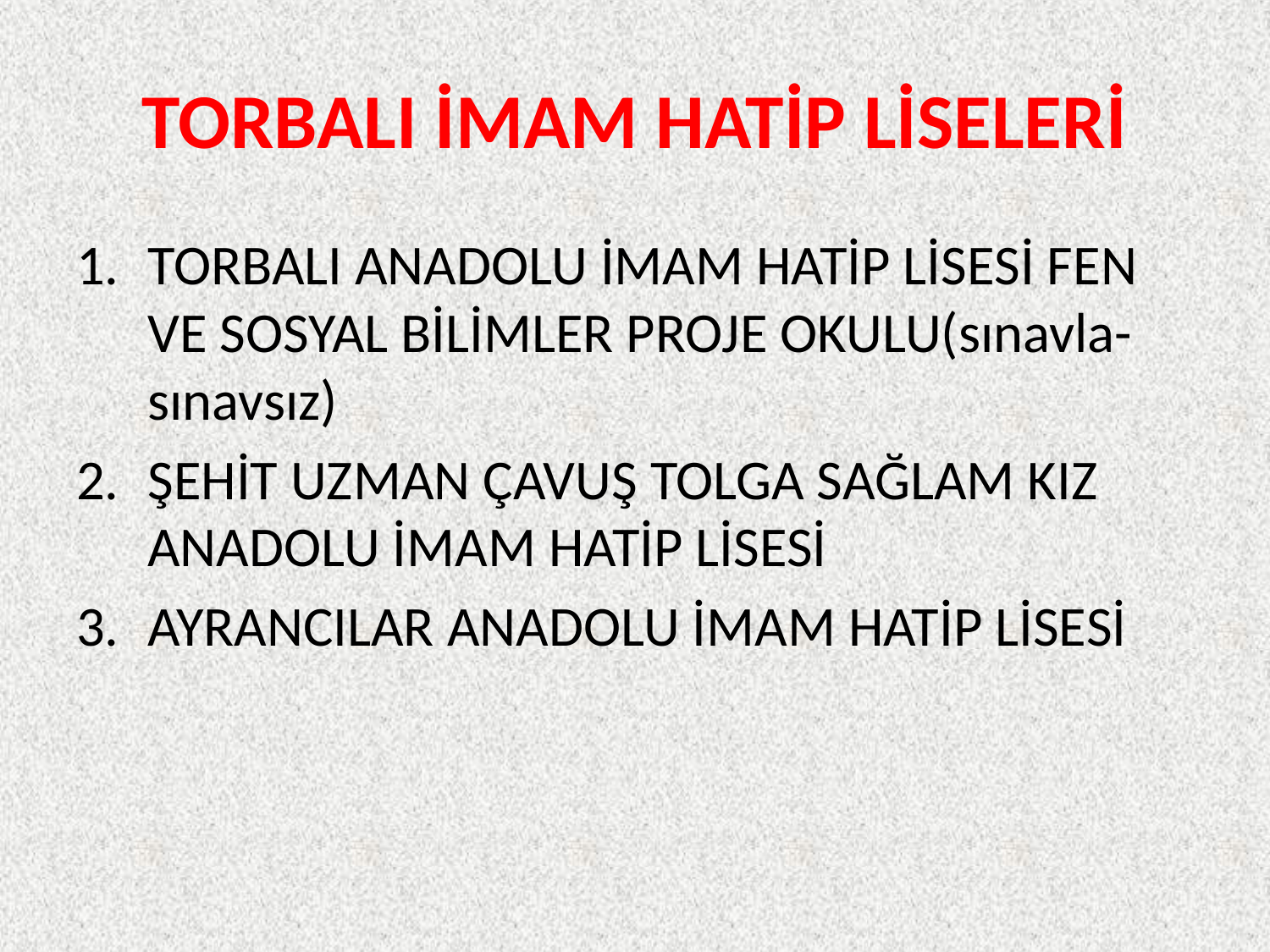

# TORBALI İMAM HATİP LİSELERİ
TORBALI ANADOLU İMAM HATİP LİSESİ FEN VE SOSYAL BİLİMLER PROJE OKULU(sınavla-sınavsız)
ŞEHİT UZMAN ÇAVUŞ TOLGA SAĞLAM KIZ ANADOLU İMAM HATİP LİSESİ
AYRANCILAR ANADOLU İMAM HATİP LİSESİ